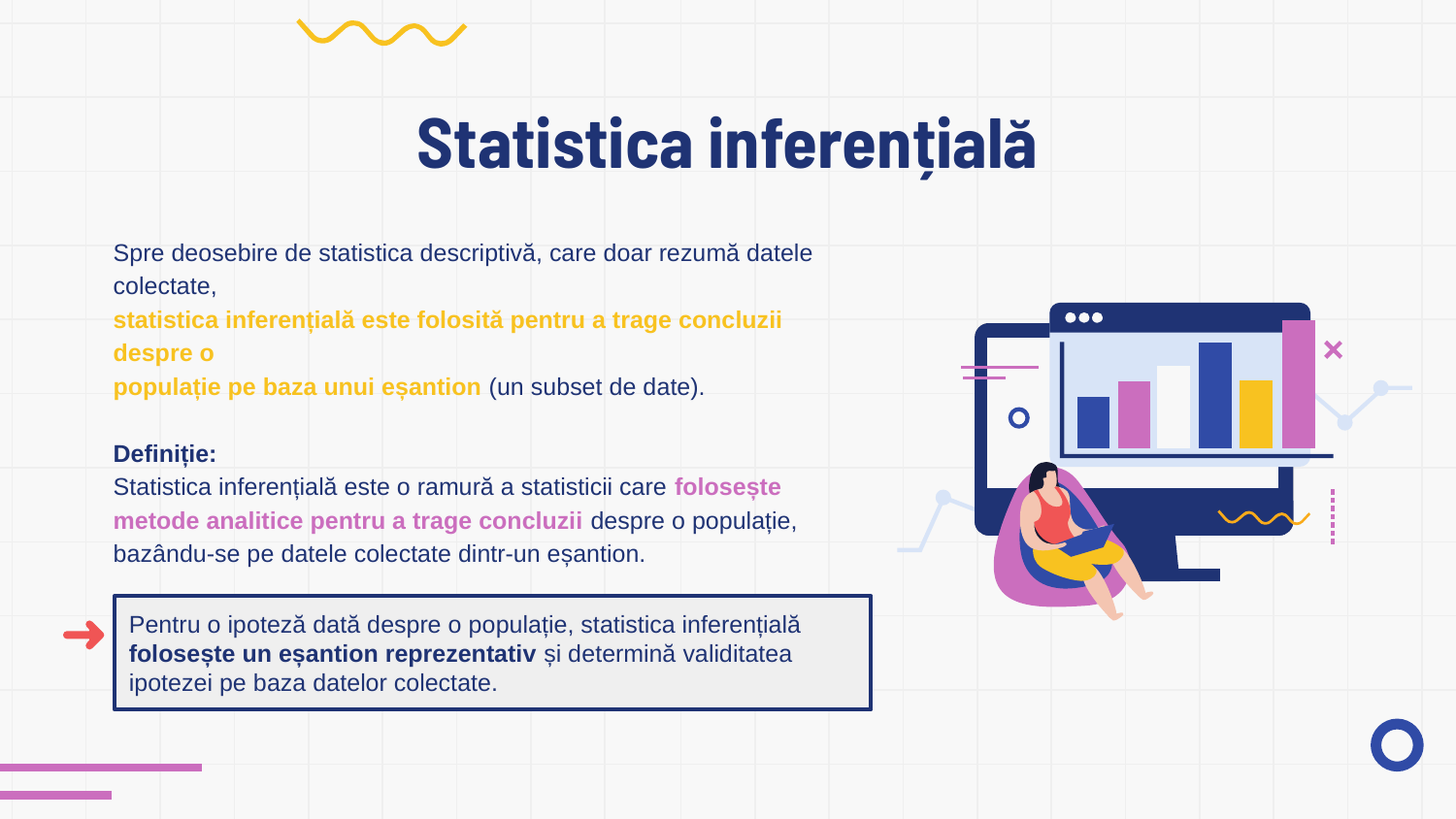

# Statistica inferențială

Spre deosebire de statistica descriptivă, care doar rezumă datele colectate,
statistica inferențială este folosită pentru a trage concluzii despre o
populație pe baza unui eșantion (un subset de date).

Definiție:
Statistica inferențială este o ramură a statisticii care folosește metode analitice pentru a trage concluzii despre o populație, bazându-se pe datele colectate dintr-un eșantion.

Pentru o ipoteză dată despre o populație, statistica inferențială folosește un eșantion reprezentativ și determină validitatea ipotezei pe baza datelor colectate.